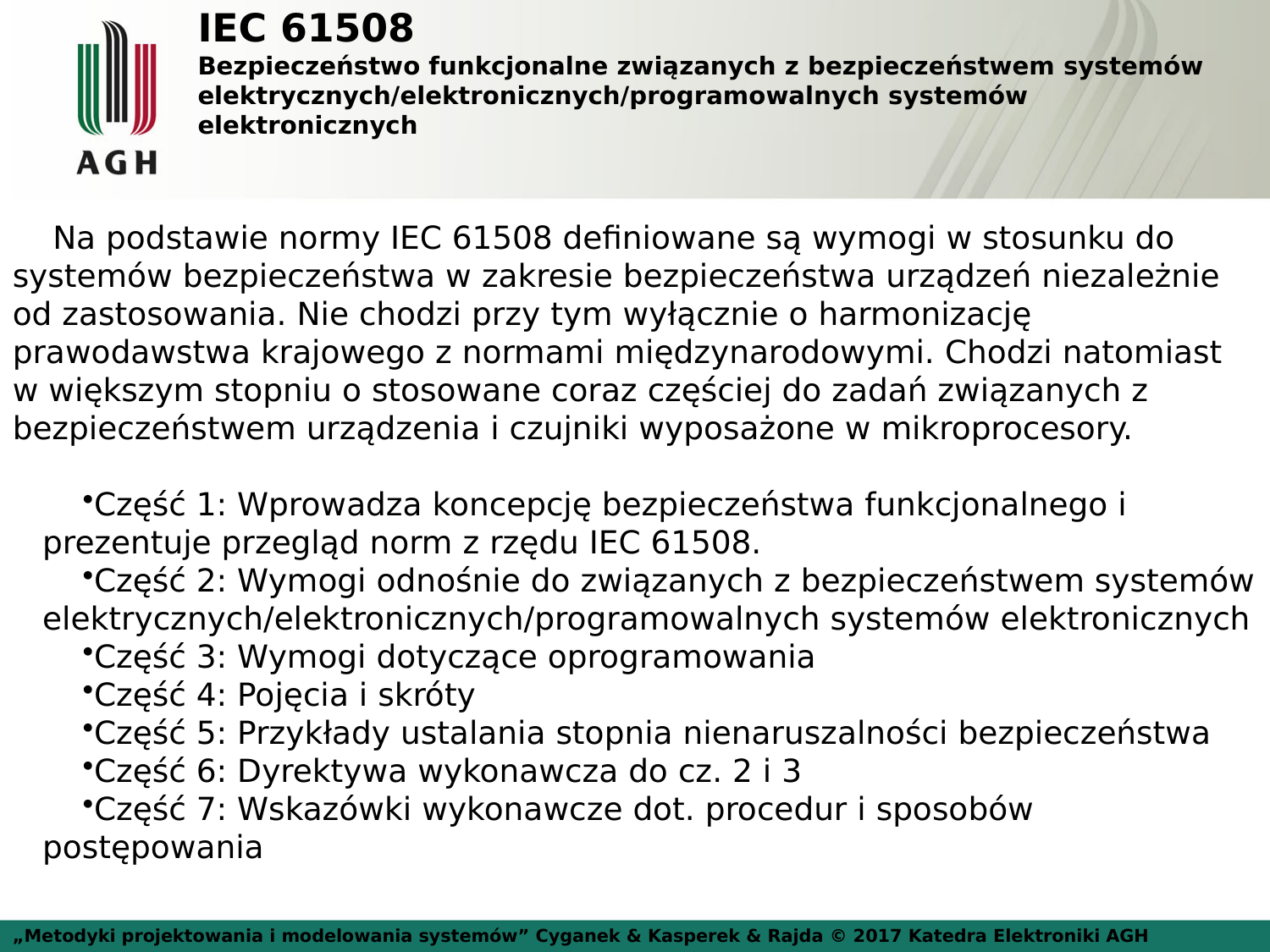

IEC 61508
Bezpieczeństwo funkcjonalne związanych z bezpieczeństwem systemów elektrycznych/elektronicznych/programowalnych systemów elektronicznych
Na podstawie normy IEC 61508 definiowane są wymogi w stosunku do systemów bezpieczeństwa w zakresie bezpieczeństwa urządzeń niezależnie od zastosowania. Nie chodzi przy tym wyłącznie o harmonizację prawodawstwa krajowego z normami międzynarodowymi. Chodzi natomiast w większym stopniu o stosowane coraz częściej do zadań związanych z bezpieczeństwem urządzenia i czujniki wyposażone w mikroprocesory.
Część 1: Wprowadza koncepcję bezpieczeństwa funkcjonalnego i prezentuje przegląd norm z rzędu IEC 61508.
Część 2: Wymogi odnośnie do związanych z bezpieczeństwem systemów elektrycznych/elektronicznych/programowalnych systemów elektronicznych
Część 3: Wymogi dotyczące oprogramowania
Część 4: Pojęcia i skróty
Część 5: Przykłady ustalania stopnia nienaruszalności bezpieczeństwa
Część 6: Dyrektywa wykonawcza do cz. 2 i 3
Część 7: Wskazówki wykonawcze dot. procedur i sposobów postępowania

„Metodyki projektowania i modelowania systemów” Cyganek & Kasperek & Rajda © 2017 Katedra Elektroniki AGH